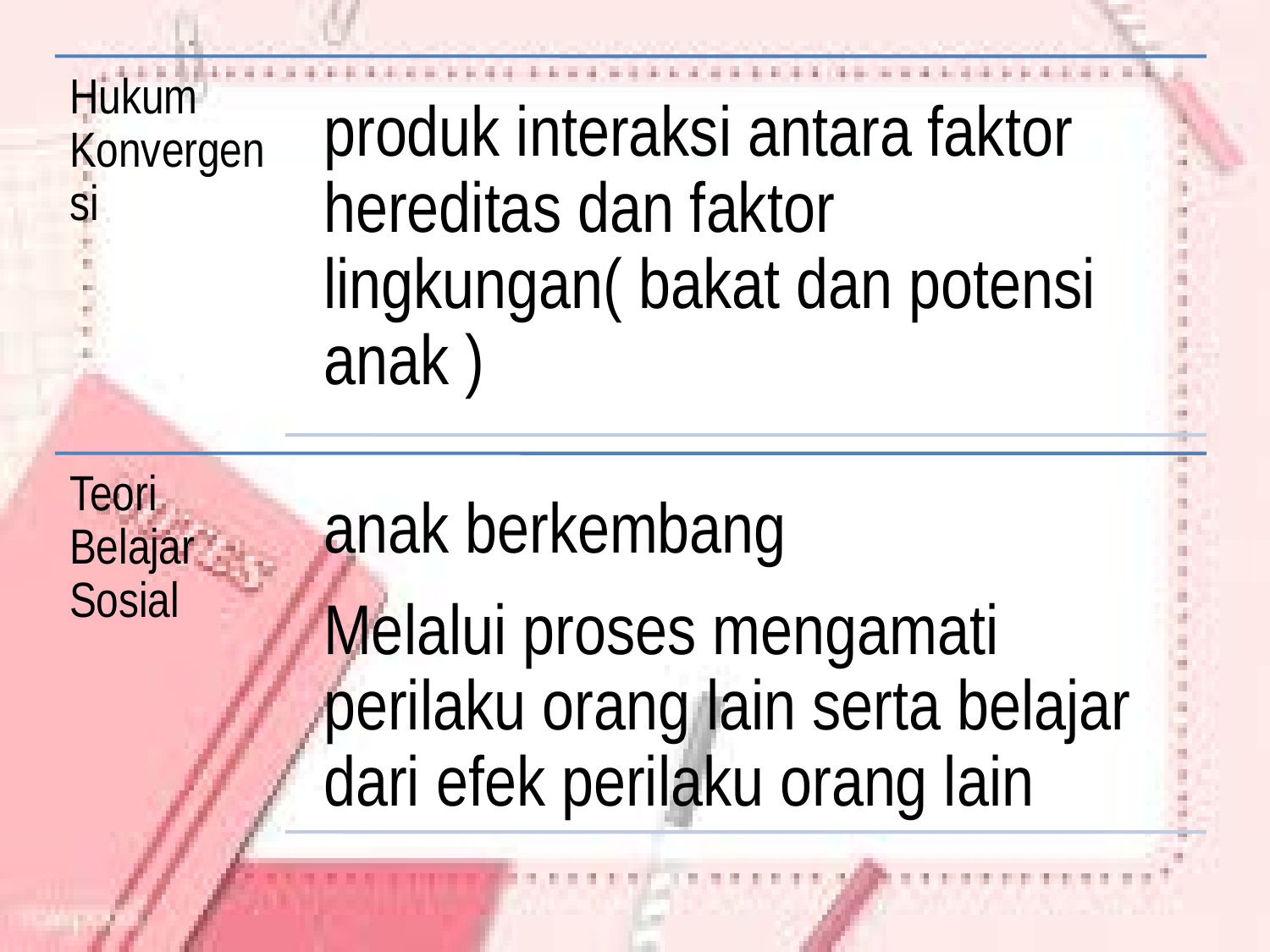

Hukum Konvergensi
produk interaksi antara faktor hereditas dan faktor lingkungan( bakat dan potensi anak )
Teori Belajar Sosial
anak berkembang
Melalui proses mengamati perilaku orang lain serta belajar dari efek perilaku orang lain